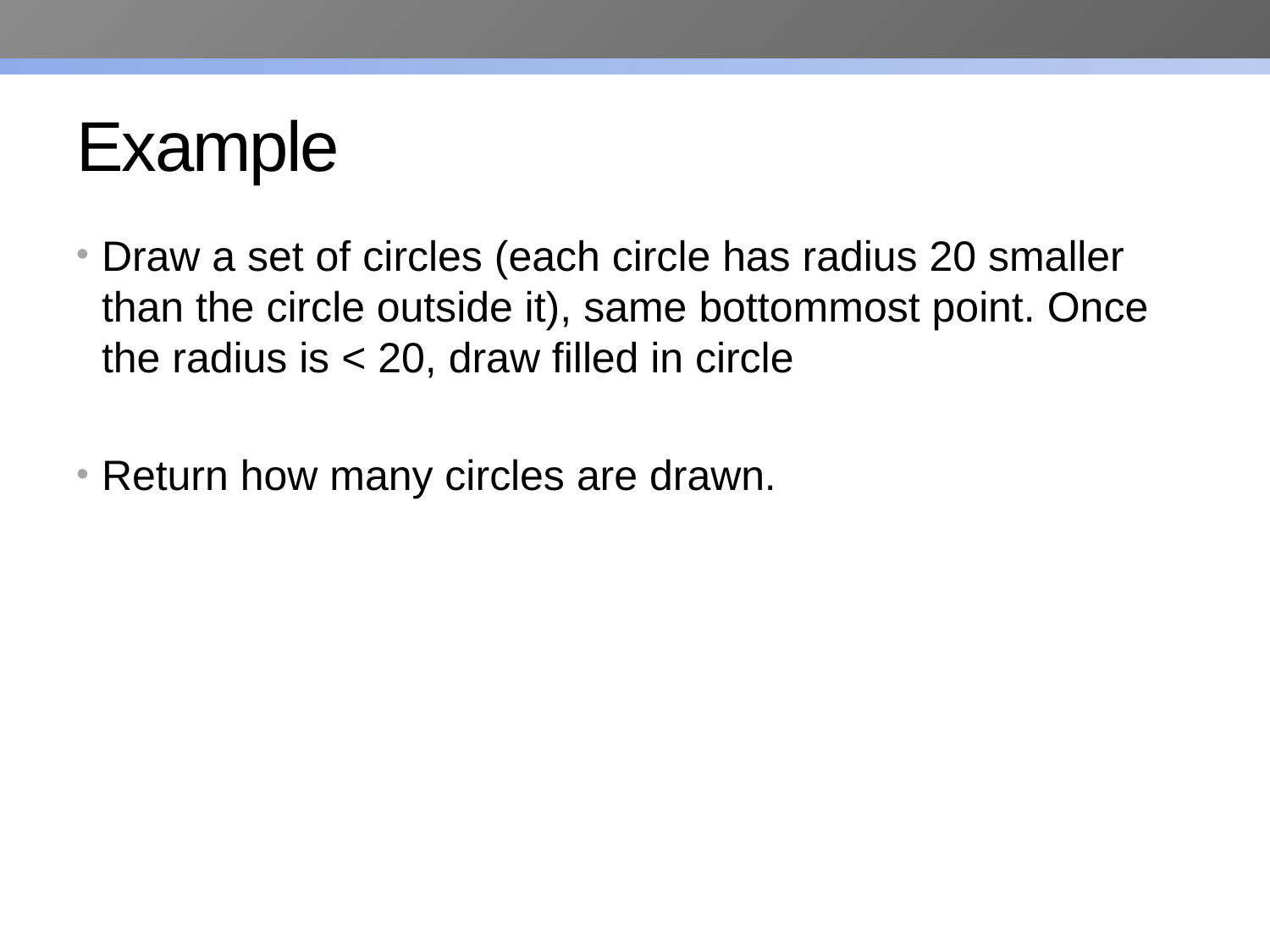

# Example
Draw a set of circles (each circle has radius 20 smaller than the circle outside it), same bottommost point. Once the radius is < 20, draw filled in circle

Return how many circles are drawn.